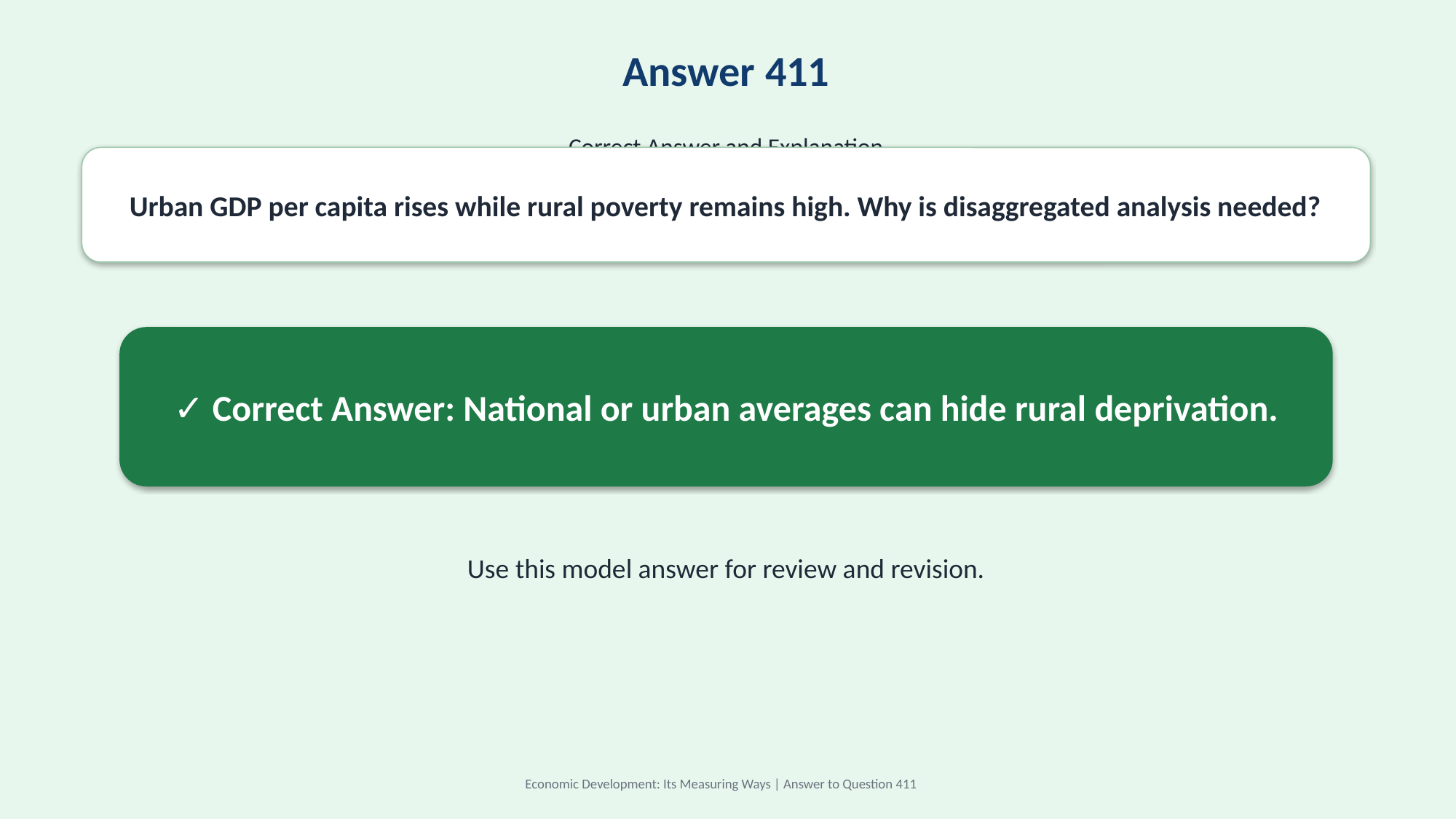

Answer 411
Correct Answer and Explanation
Urban GDP per capita rises while rural poverty remains high. Why is disaggregated analysis needed?
✓ Correct Answer: National or urban averages can hide rural deprivation.
Use this model answer for review and revision.
Economic Development: Its Measuring Ways | Answer to Question 411